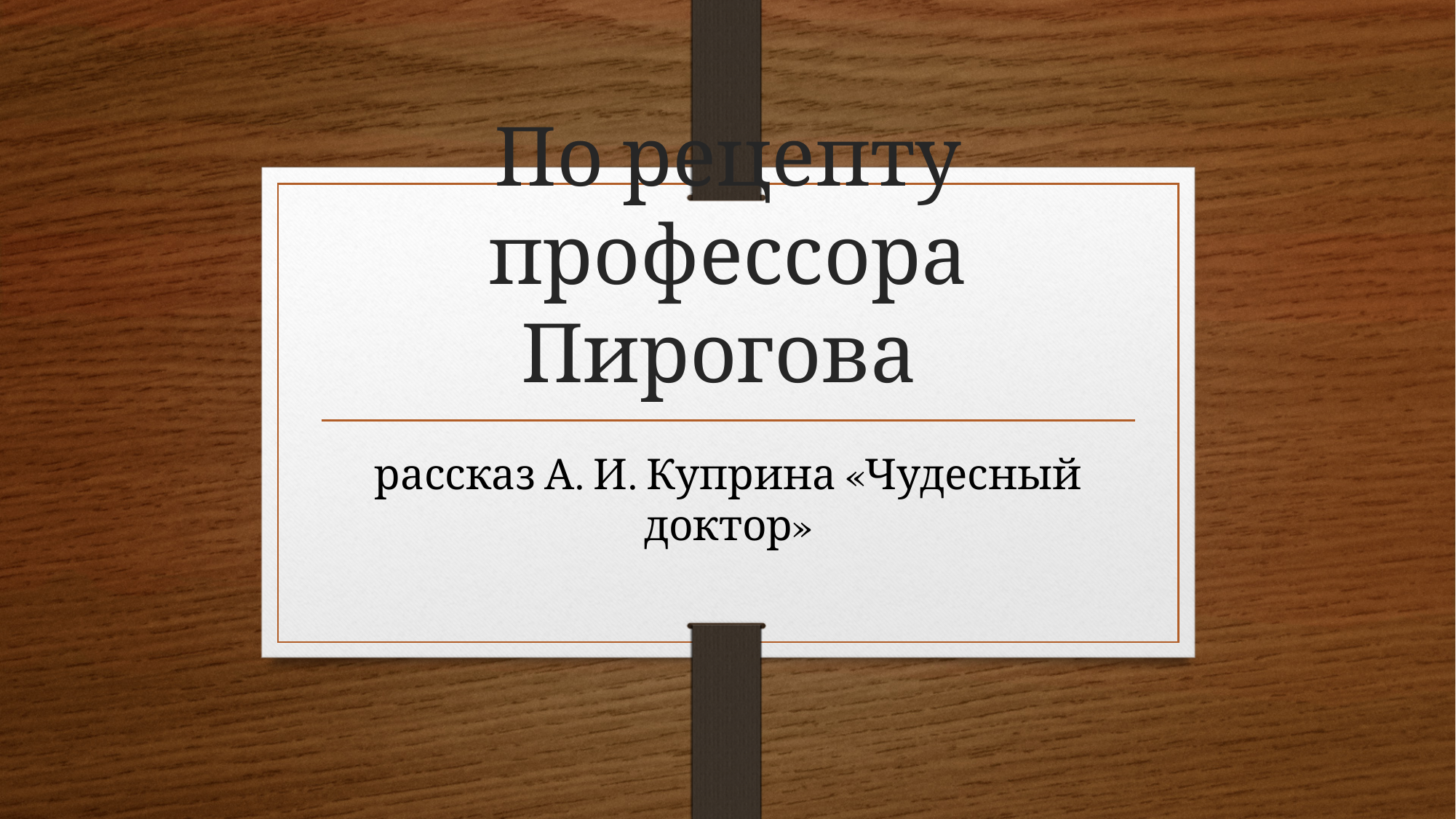

# По рецепту профессора Пирогова
рассказ А. И. Куприна «Чудесный доктор»